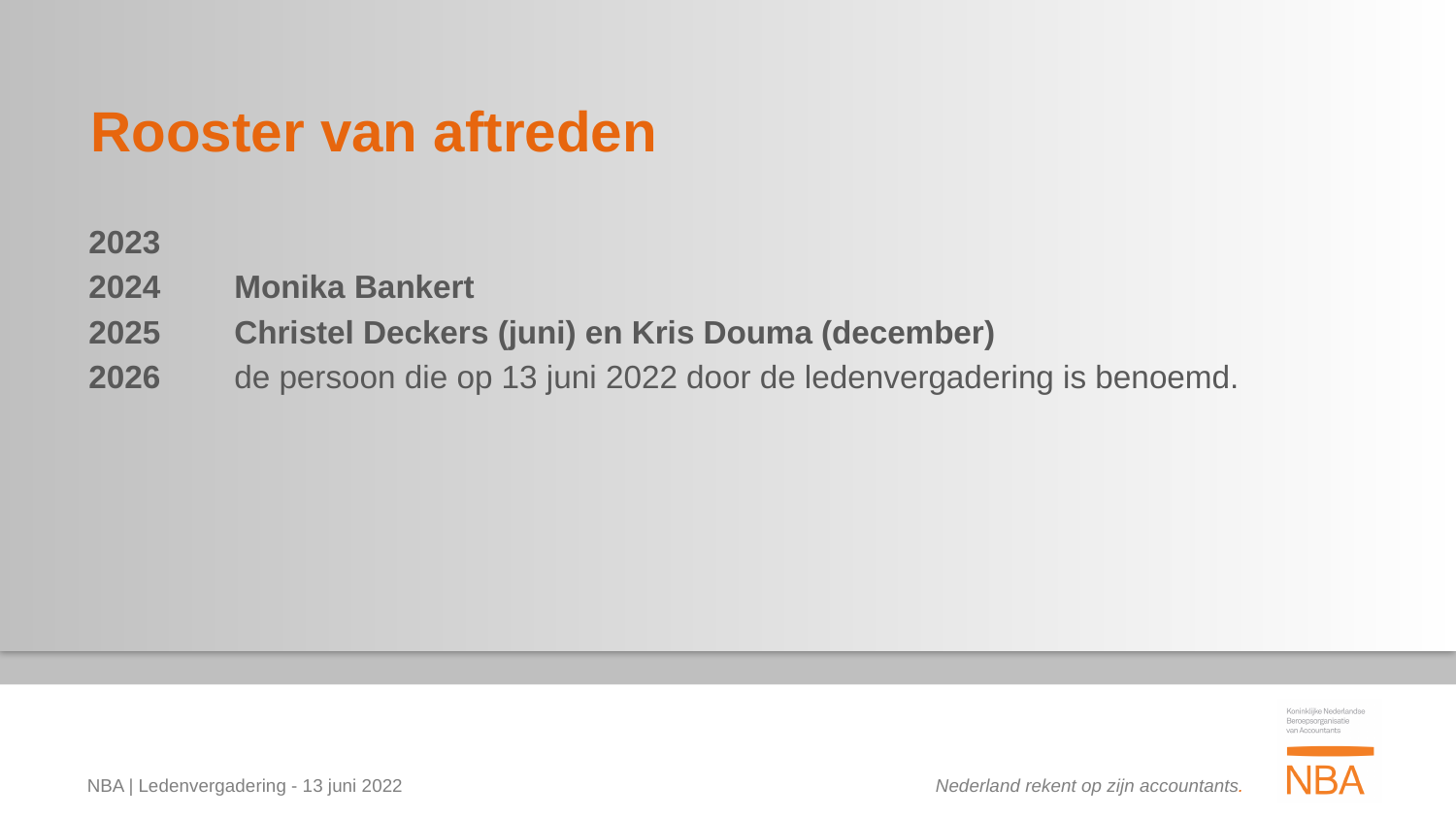

Rooster van aftreden

2023
2024	Monika Bankert
2025  	Christel Deckers (juni) en Kris Douma (december)
2026	de persoon die op 13 juni 2022 door de ledenvergadering is benoemd.